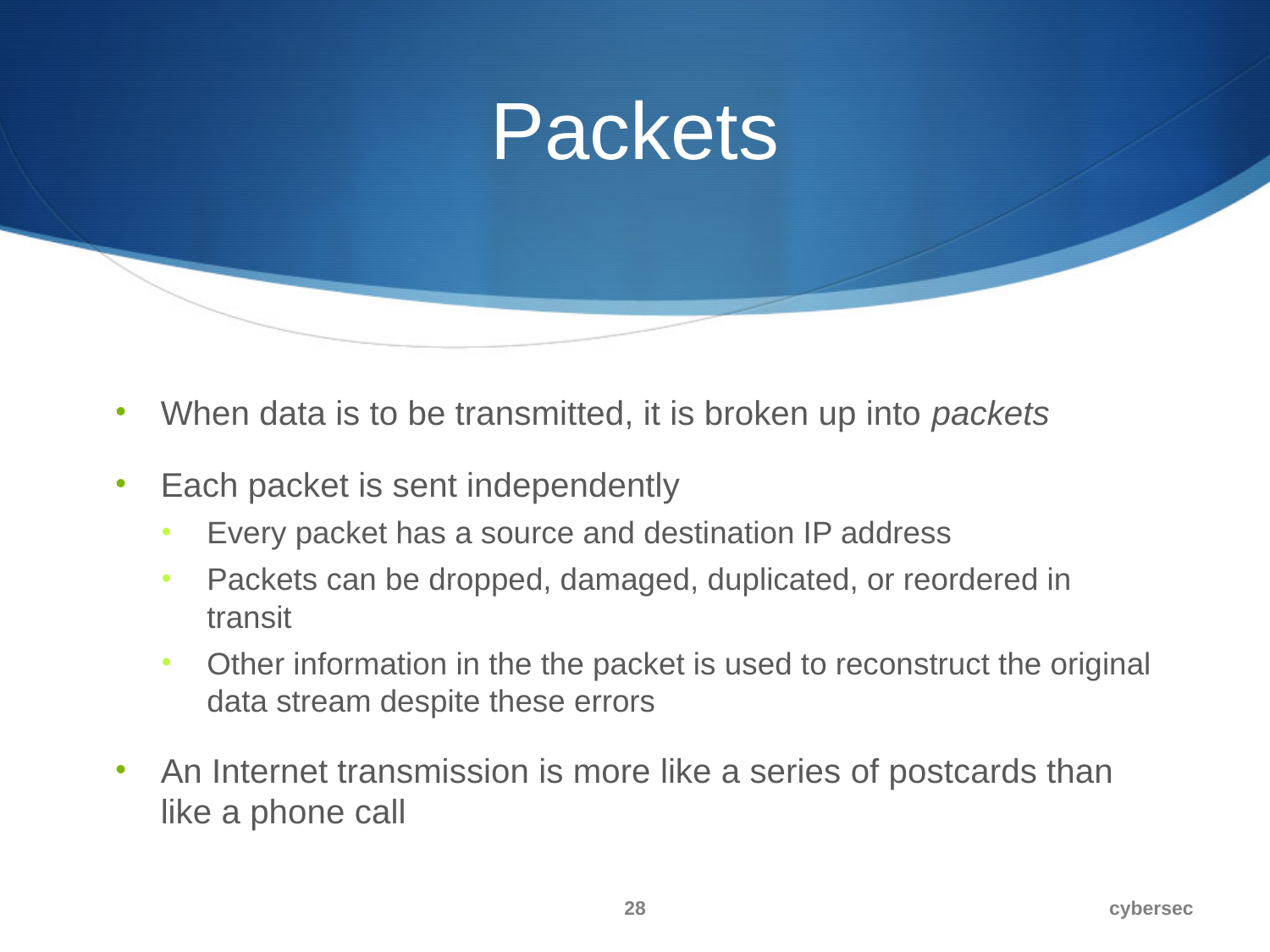

# Packets
When data is to be transmitted, it is broken up into packets
Each packet is sent independently
Every packet has a source and destination IP address
Packets can be dropped, damaged, duplicated, or reordered in transit
Other information in the the packet is used to reconstruct the original data stream despite these errors
An Internet transmission is more like a series of postcards than like a phone call
28
cybersec